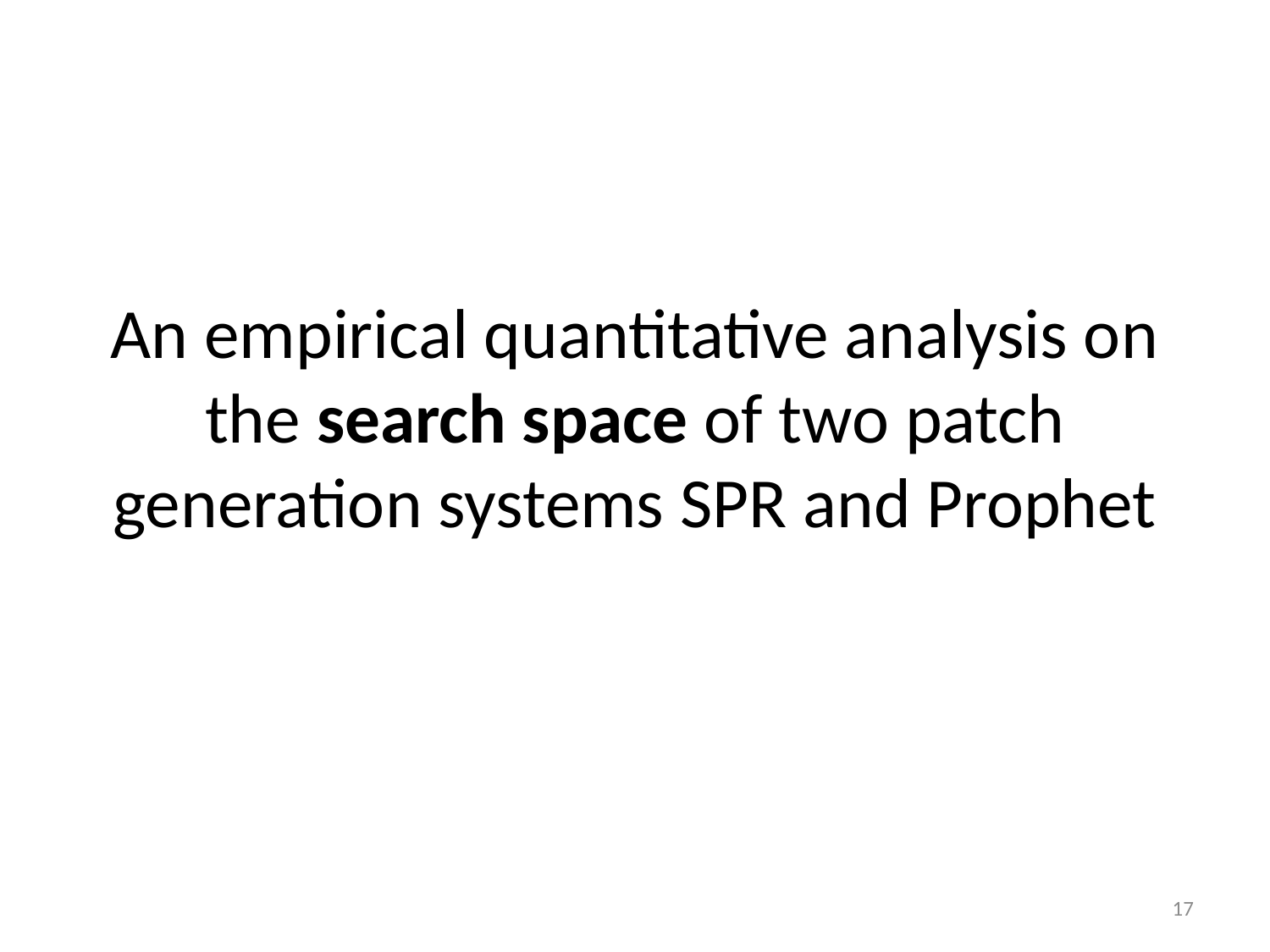

# An empirical quantitative analysis on the search space of two patch generation systems SPR and Prophet
17